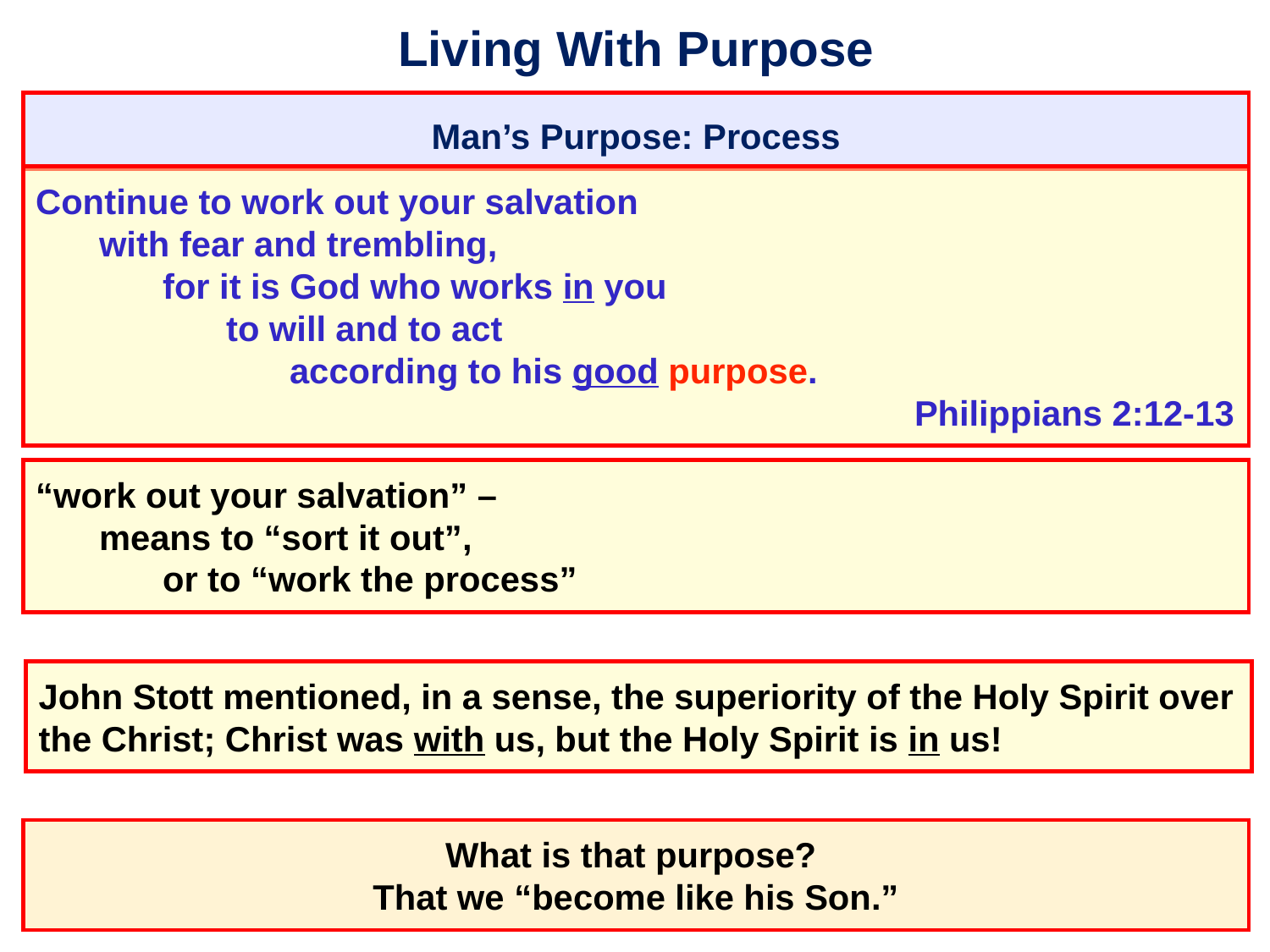

# Living With Purpose
Man’s Purpose: Process
Continue to work out your salvation
	with fear and trembling,
		for it is God who works in you
			to will and to act
				according to his good purpose.
									            Philippians 2:12-13
“work out your salvation” –
	means to “sort it out”,
		or to “work the process”
John Stott mentioned, in a sense, the superiority of the Holy Spirit over the Christ; Christ was with us, but the Holy Spirit is in us!
What is that purpose?
That we “become like his Son.”